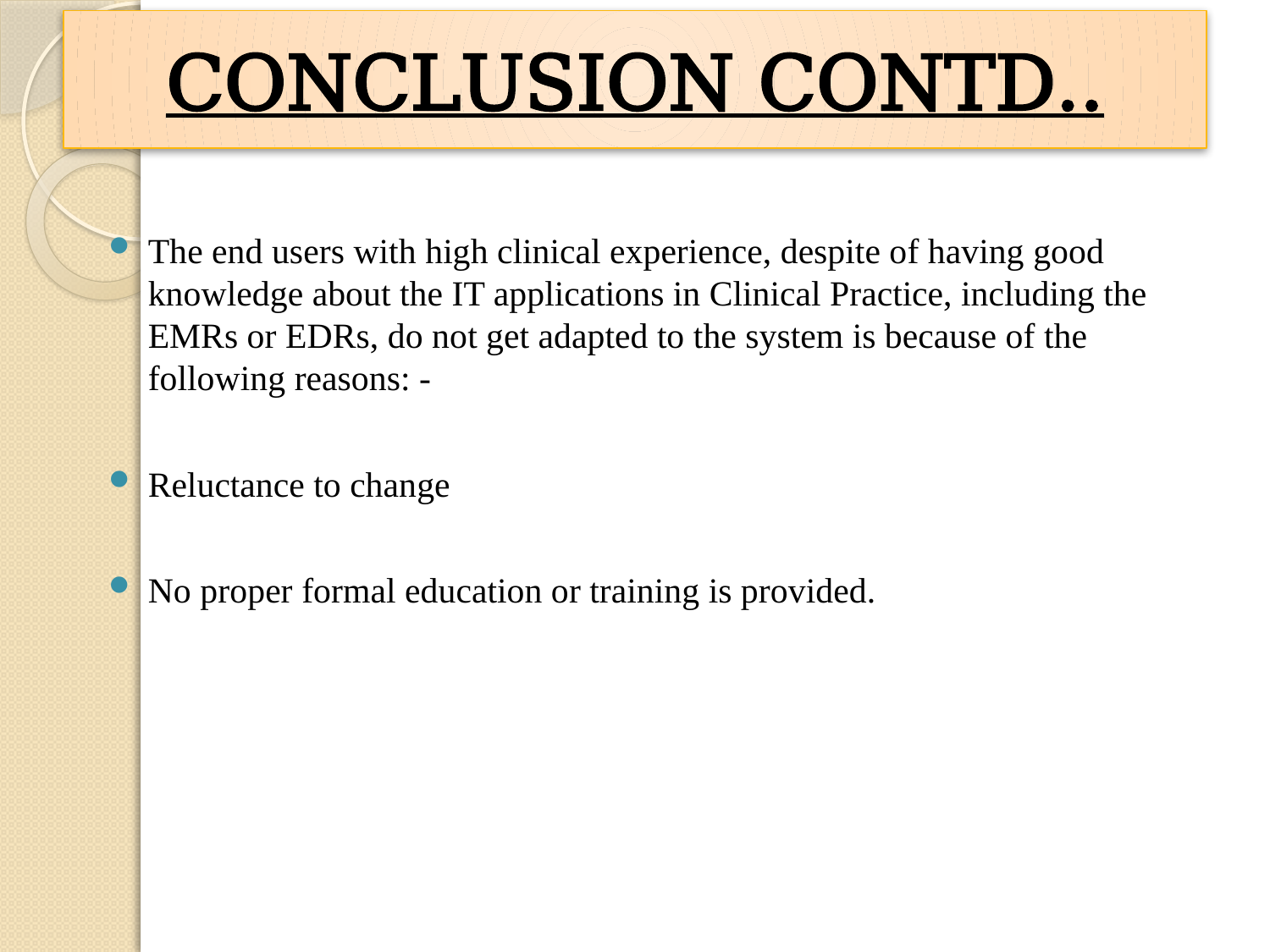

# CONCLUSION CONTD..
The end users with high clinical experience, despite of having good knowledge about the IT applications in Clinical Practice, including the EMRs or EDRs, do not get adapted to the system is because of the following reasons: -

Reluctance to change

No proper formal education or training is provided.